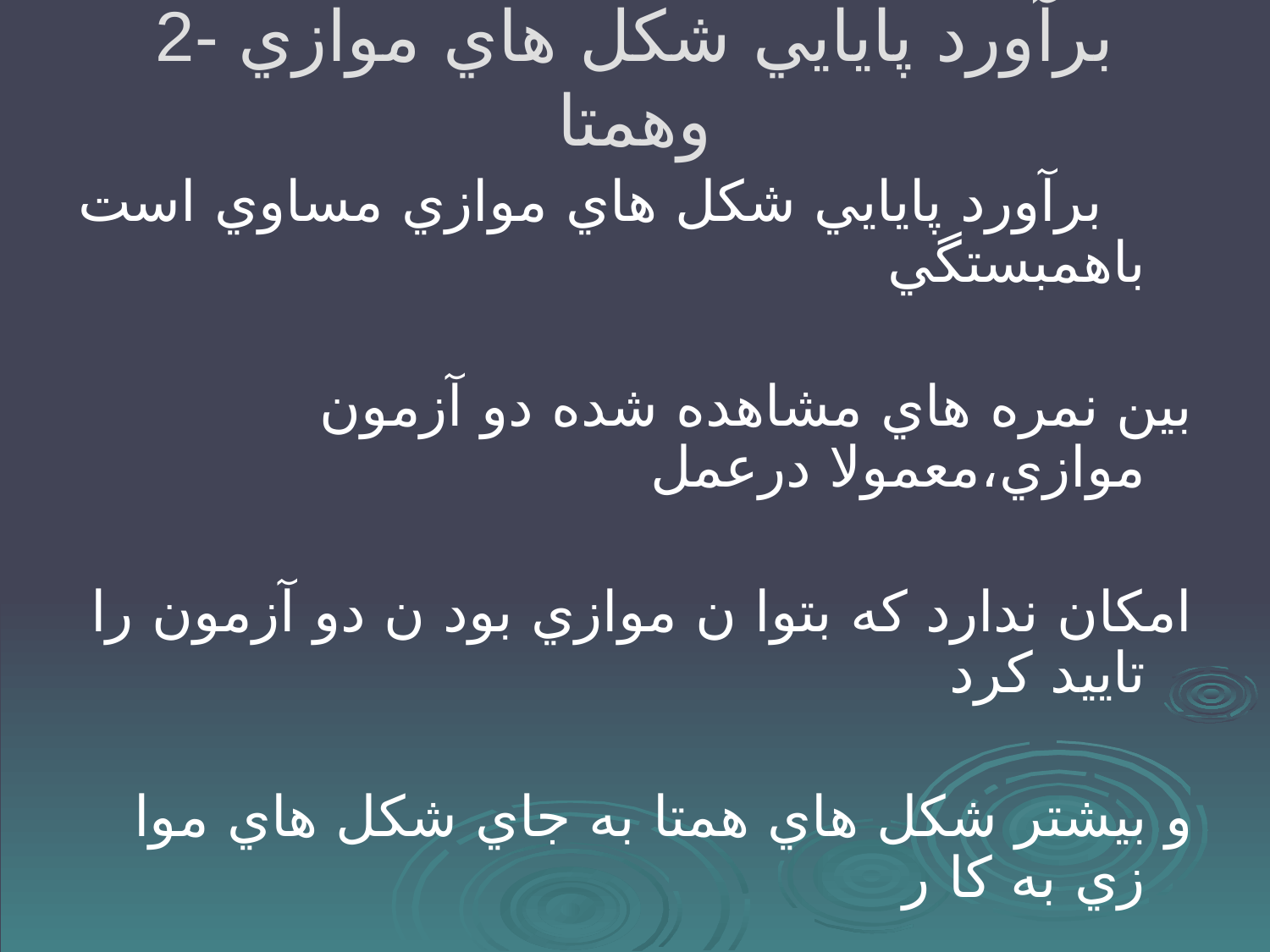

# 2- برآورد پايايي شكل هاي موازي وهمتا
     برآورد پايايي شكل هاي موازي مساوي است باهمبستگي

بين نمره هاي مشاهده شده دو آزمون موازي،معمولا درعمل

امكان ندارد كه بتوا ن موازي بود ن دو آزمون را تاييد كرد

و بيشتر شكل هاي همتا به جاي شكل هاي موا زي به كا ر

 برده مي شوند.